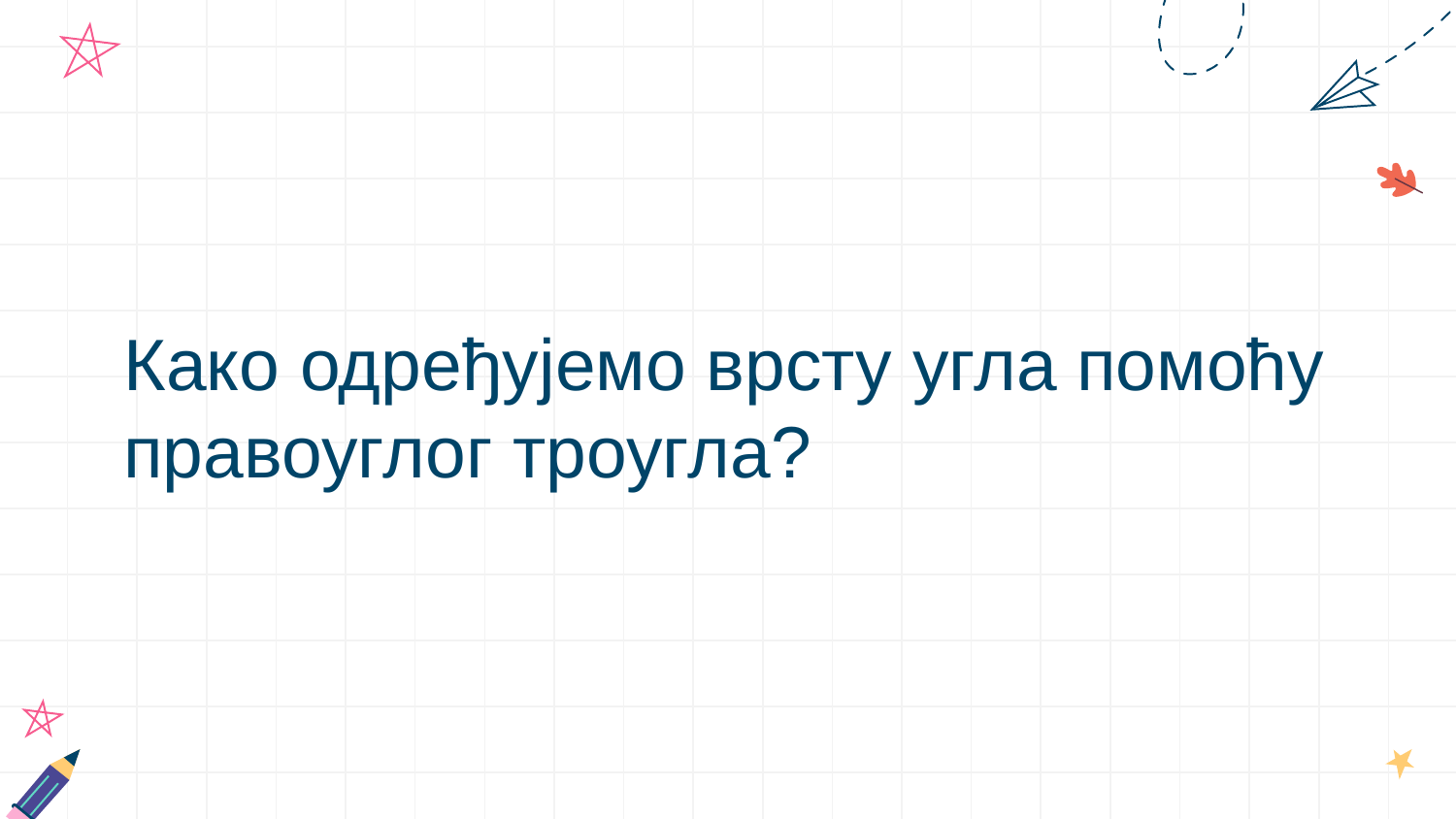

# Како одређујемо врсту угла помоћу правоуглог троугла?